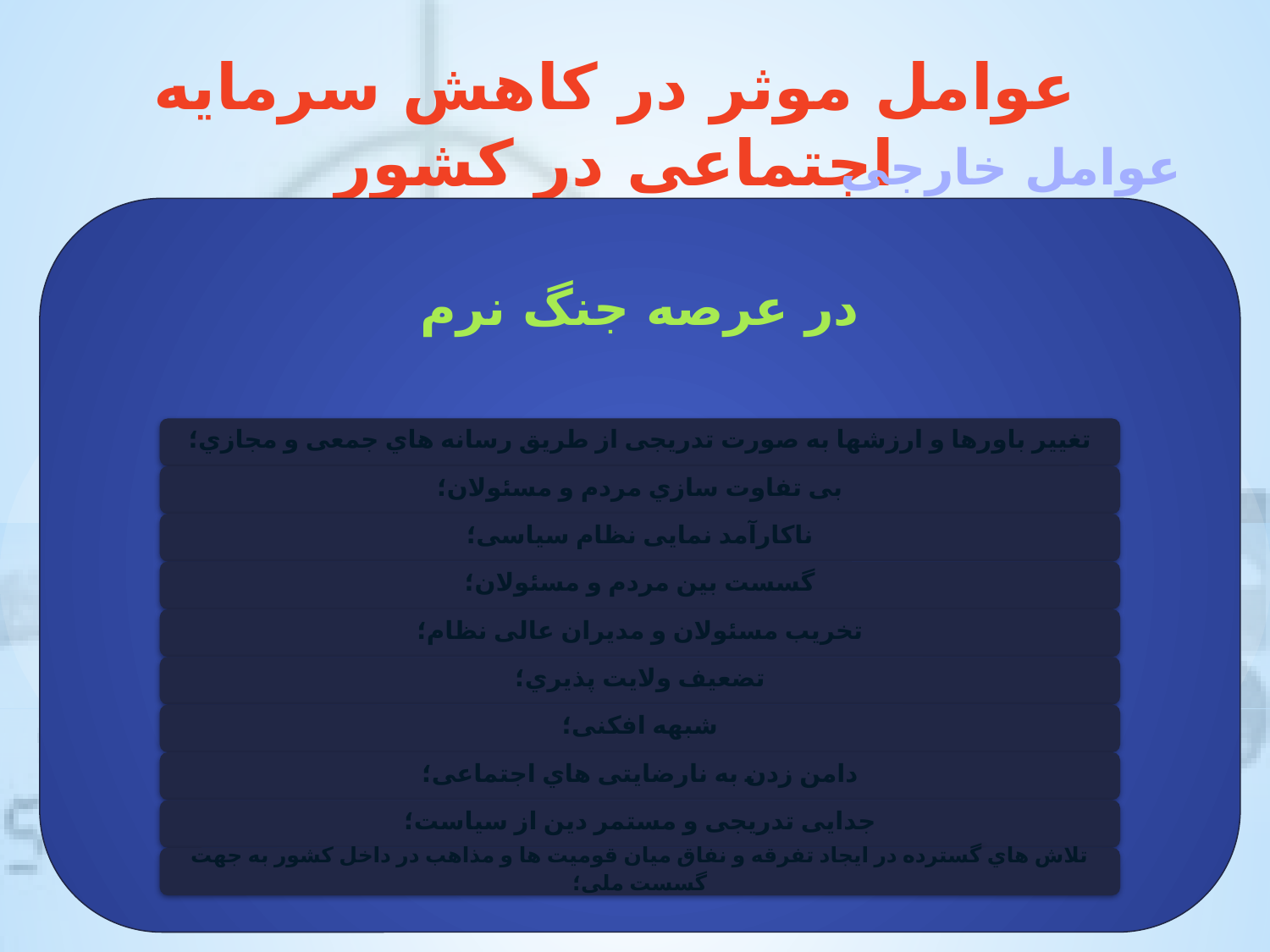

عوامل موثر در کاهش سرمایه اجتماعی در کشور
عوامل خارجی
در عرصه جنگ نرم
تغییر باورها و ارزشها به صورت تدریجی از طریق رسانه هاي جمعی و مجازي؛
ناکارآمد نمایی نظام سیاسی؛
جدایی تدریجی و مستمر دین از سیاست؛
شبهه افکنی؛
دامن زدن به نارضایتی هاي اجتماعی؛